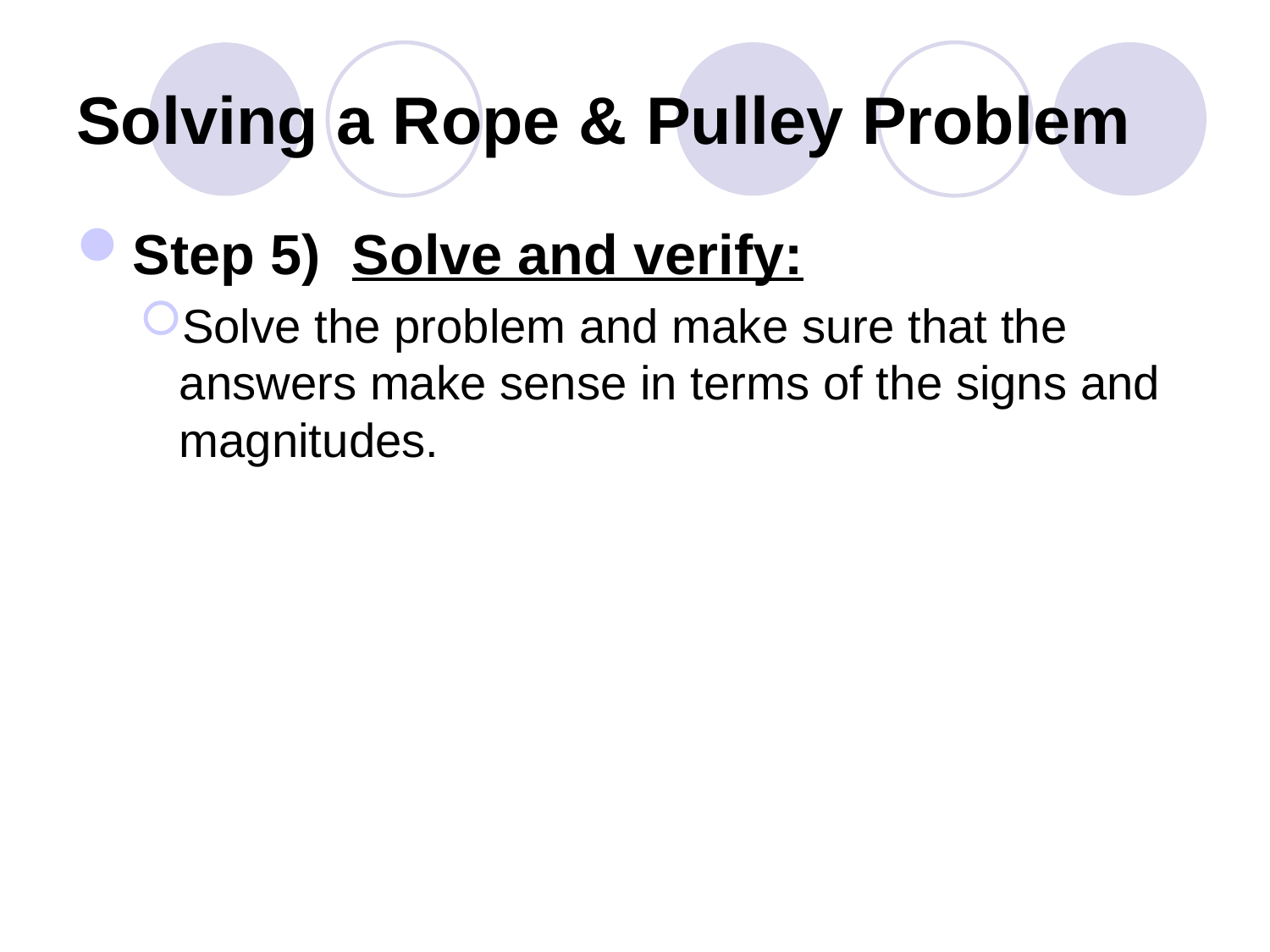

# Solving a Rope & Pulley Problem
Step 5)  Solve and verify:
Solve the problem and make sure that the answers make sense in terms of the signs and magnitudes.